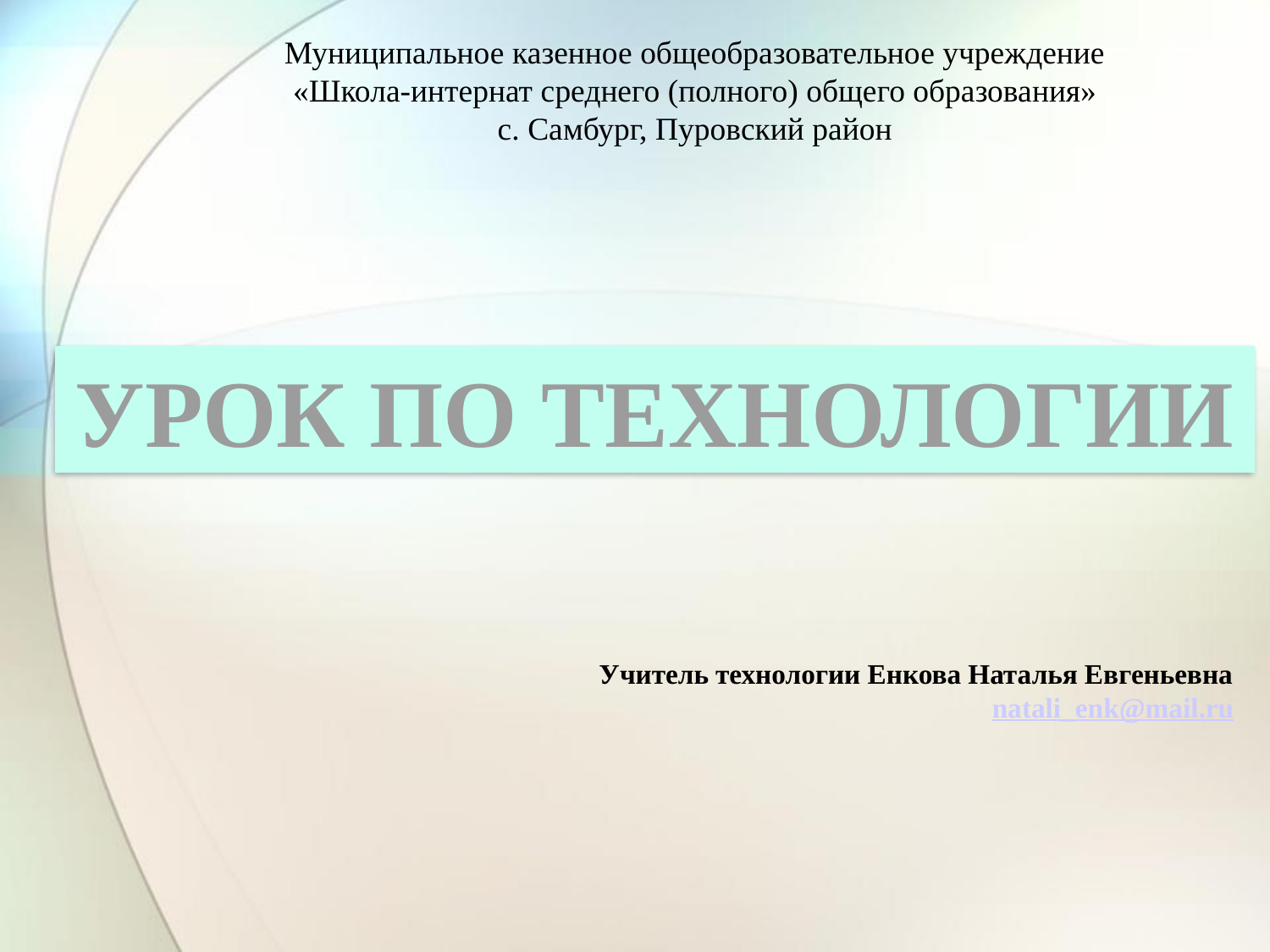

Муниципальное казенное общеобразовательное учреждение
«Школа-интернат среднего (полного) общего образования»
с. Самбург, Пуровский район
УРОК ПО ТЕХНОЛОГИИ

Учитель технологии Енкова Наталья Евгеньевна
natali_enk@mail.ru